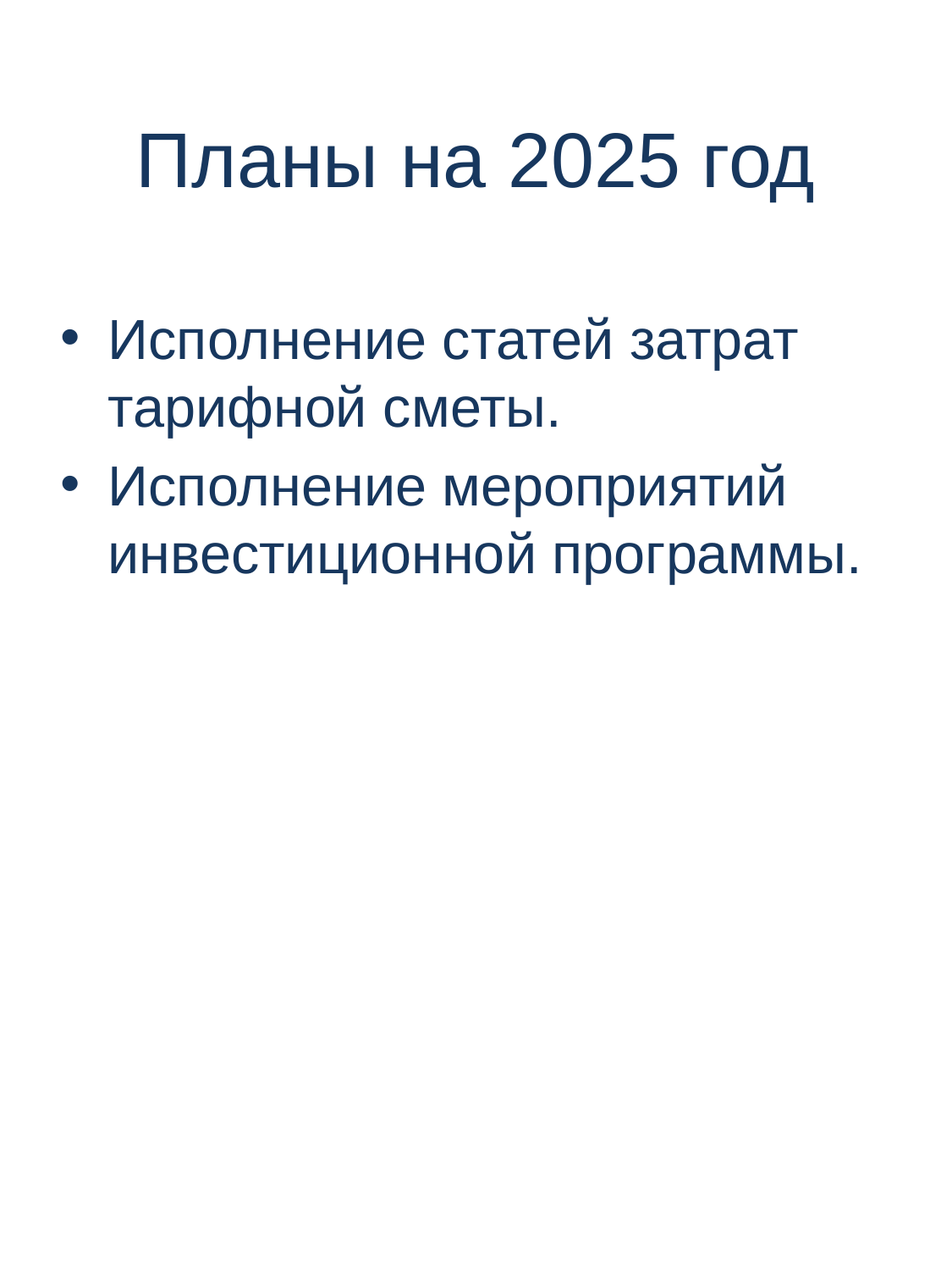

# Планы на 2025 год
Исполнение статей затрат тарифной сметы.
Исполнение мероприятий инвестиционной программы.